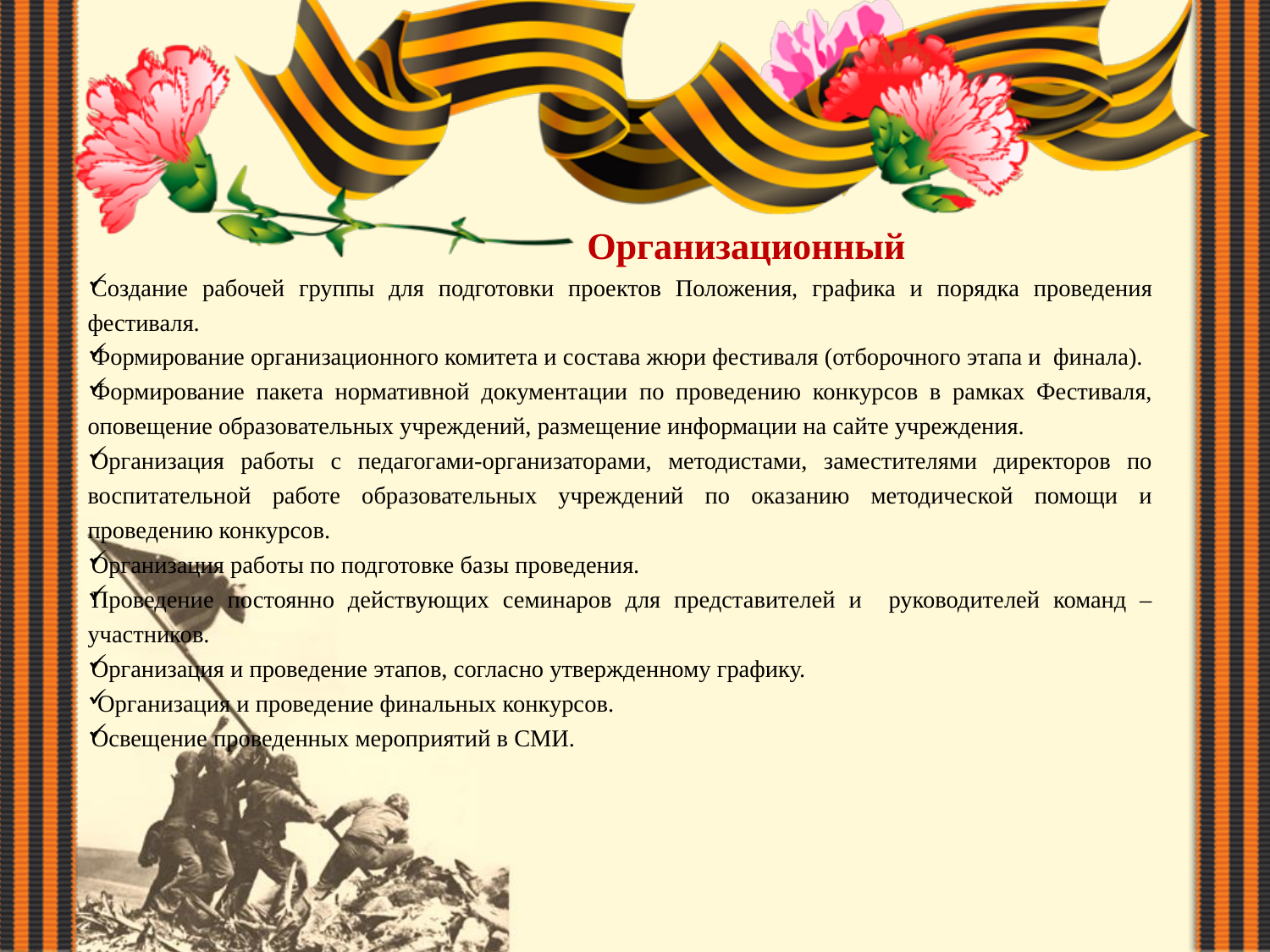

Организационный
Создание рабочей группы для подготовки проектов Положения, графика и порядка проведения фестиваля.
Формирование организационного комитета и состава жюри фестиваля (отборочного этапа и  финала).
Формирование пакета нормативной документации по проведению конкурсов в рамках Фестиваля, оповещение образовательных учреждений, размещение информации на сайте учреждения.
Организация работы с педагогами-организаторами, методистами, заместителями директоров по воспитательной работе образовательных учреждений по оказанию методической помощи и проведению конкурсов.
Организация работы по подготовке базы проведения.
Проведение постоянно действующих семинаров для представителей и  руководителей команд – участников.
Организация и проведение этапов, согласно утвержденному графику.
 Организация и проведение финальных конкурсов.
Освещение проведенных мероприятий в СМИ.